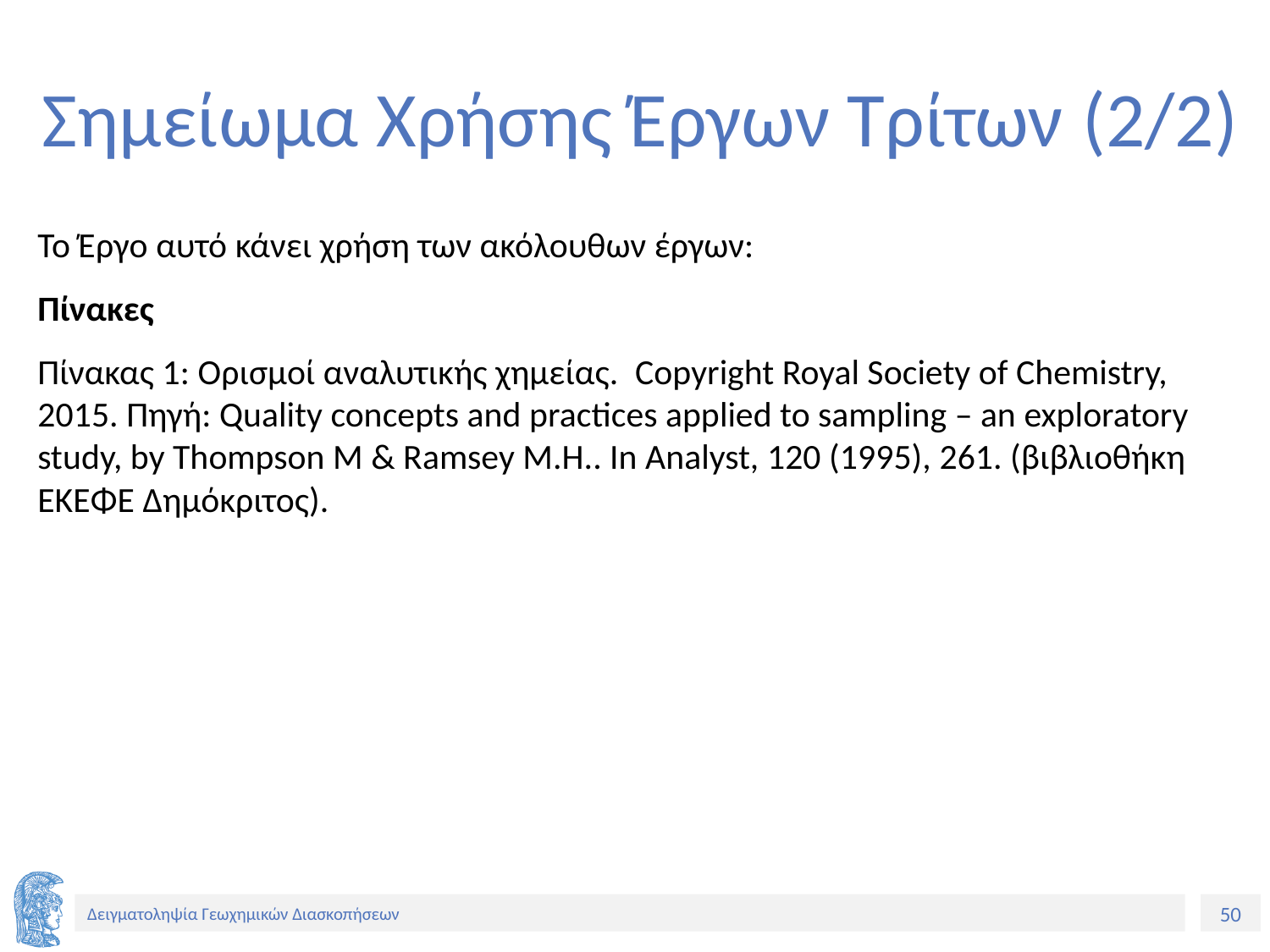

# Σημείωμα Χρήσης Έργων Τρίτων (2/2)
Το Έργο αυτό κάνει χρήση των ακόλουθων έργων:
Πίνακες
Πίνακας 1: Ορισμοί αναλυτικής χημείας.  Copyright Royal Society of Chemistry, 2015. Πηγή: Quality concepts and practices applied to sampling – an exploratory study, by Thompson M & Ramsey M.H.. In Analyst, 120 (1995), 261. (βιβλιοθήκη ΕΚΕΦΕ Δημόκριτος).